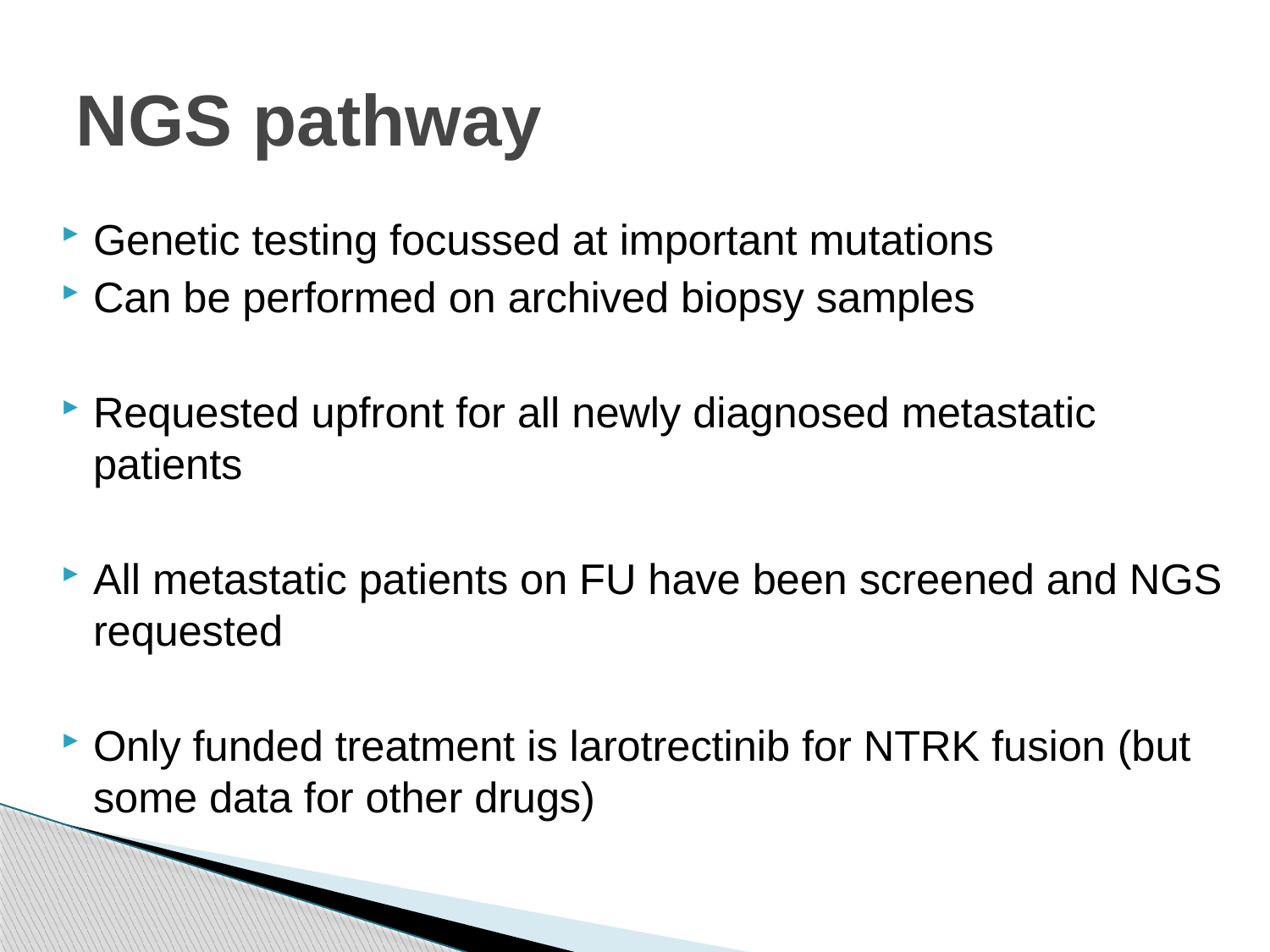

# NGS pathway
Genetic testing focussed at important mutations
Can be performed on archived biopsy samples

Requested upfront for all newly diagnosed metastatic patients

All metastatic patients on FU have been screened and NGS requested

Only funded treatment is larotrectinib for NTRK fusion (but some data for other drugs)